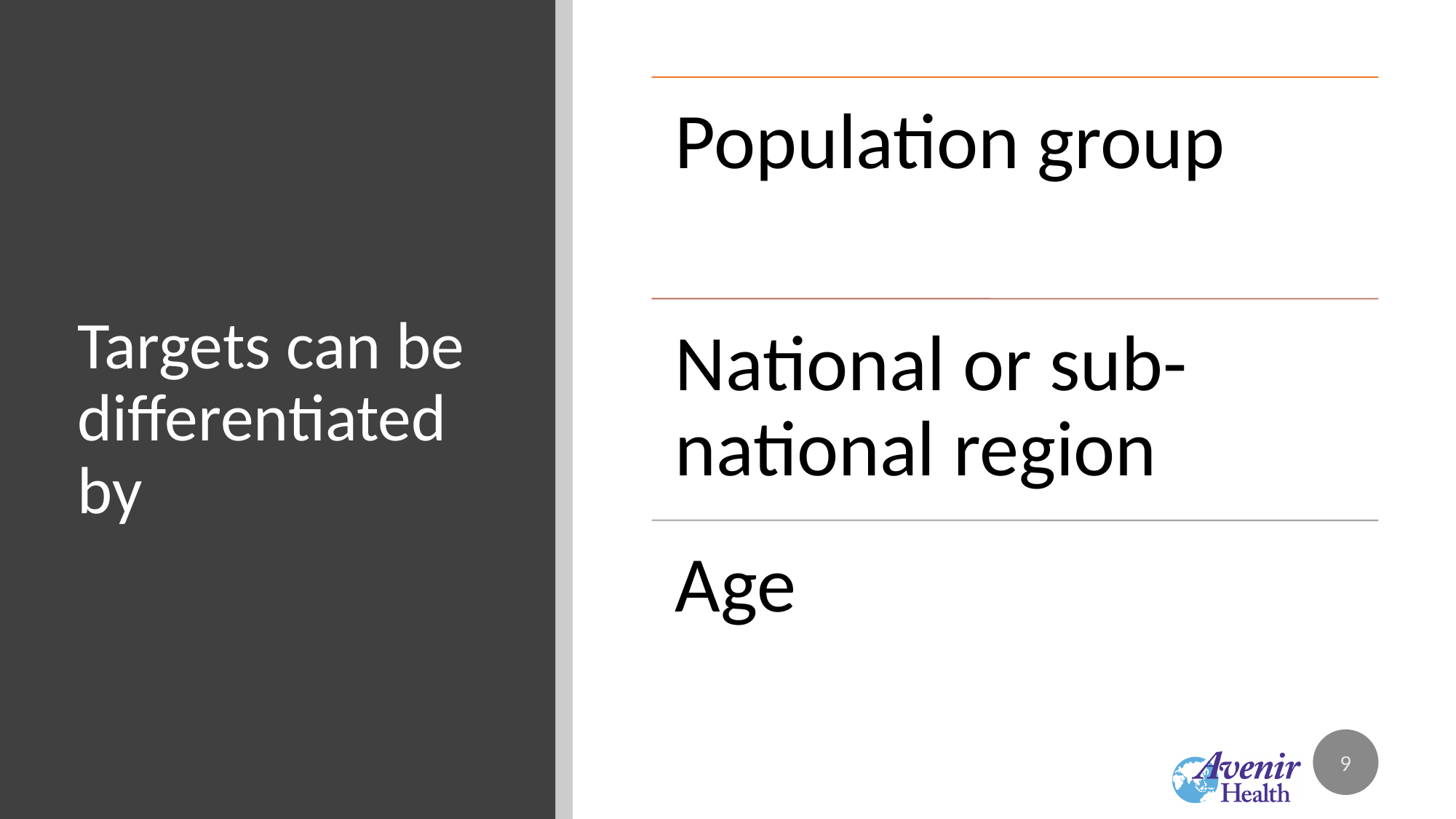

Population group
National or sub-national region
Age
# Targets can be differentiated by
9